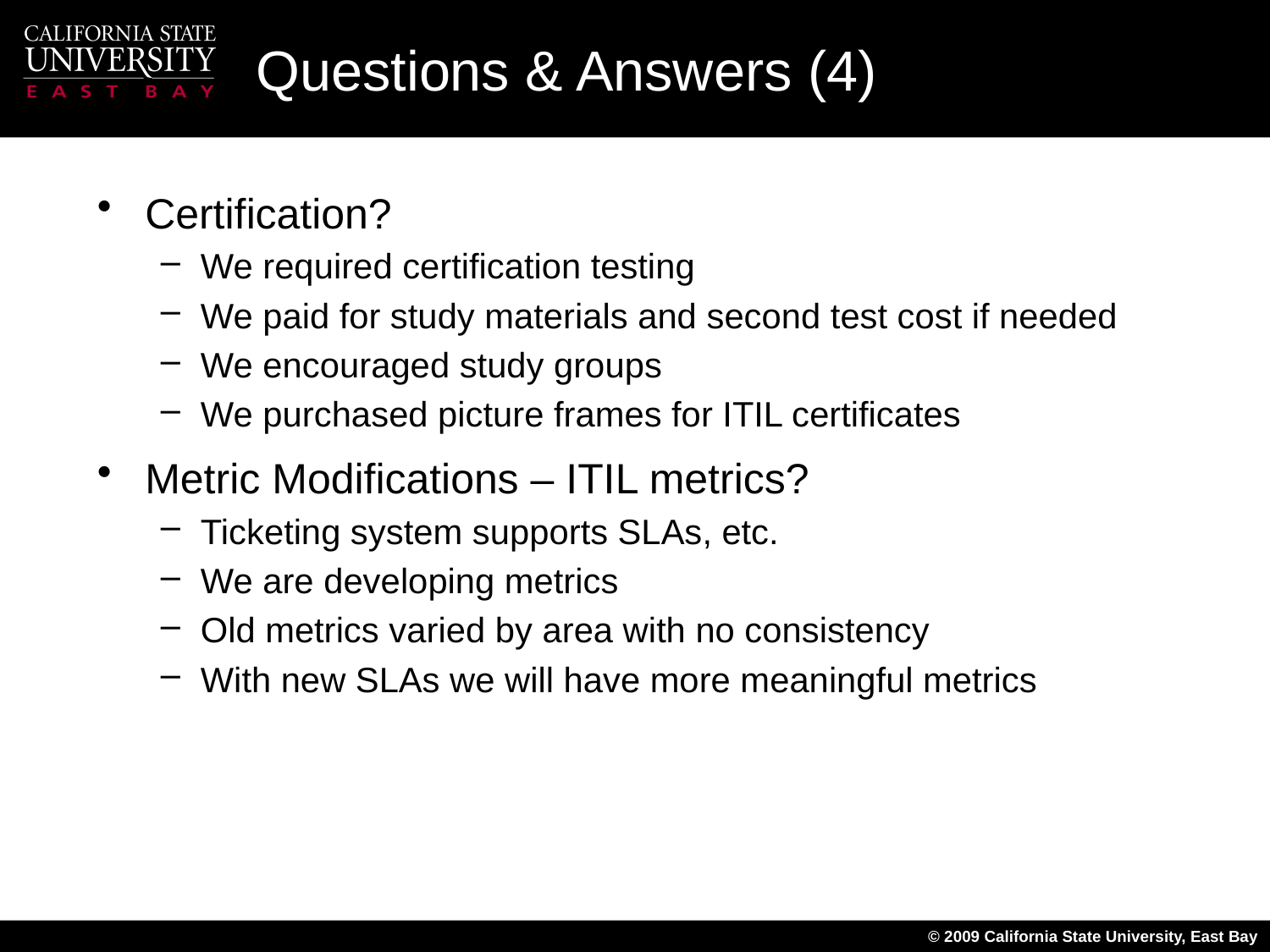

# Questions & Answers (4)
Certification?
We required certification testing
We paid for study materials and second test cost if needed
We encouraged study groups
We purchased picture frames for ITIL certificates
Metric Modifications – ITIL metrics?
Ticketing system supports SLAs, etc.
We are developing metrics
Old metrics varied by area with no consistency
With new SLAs we will have more meaningful metrics